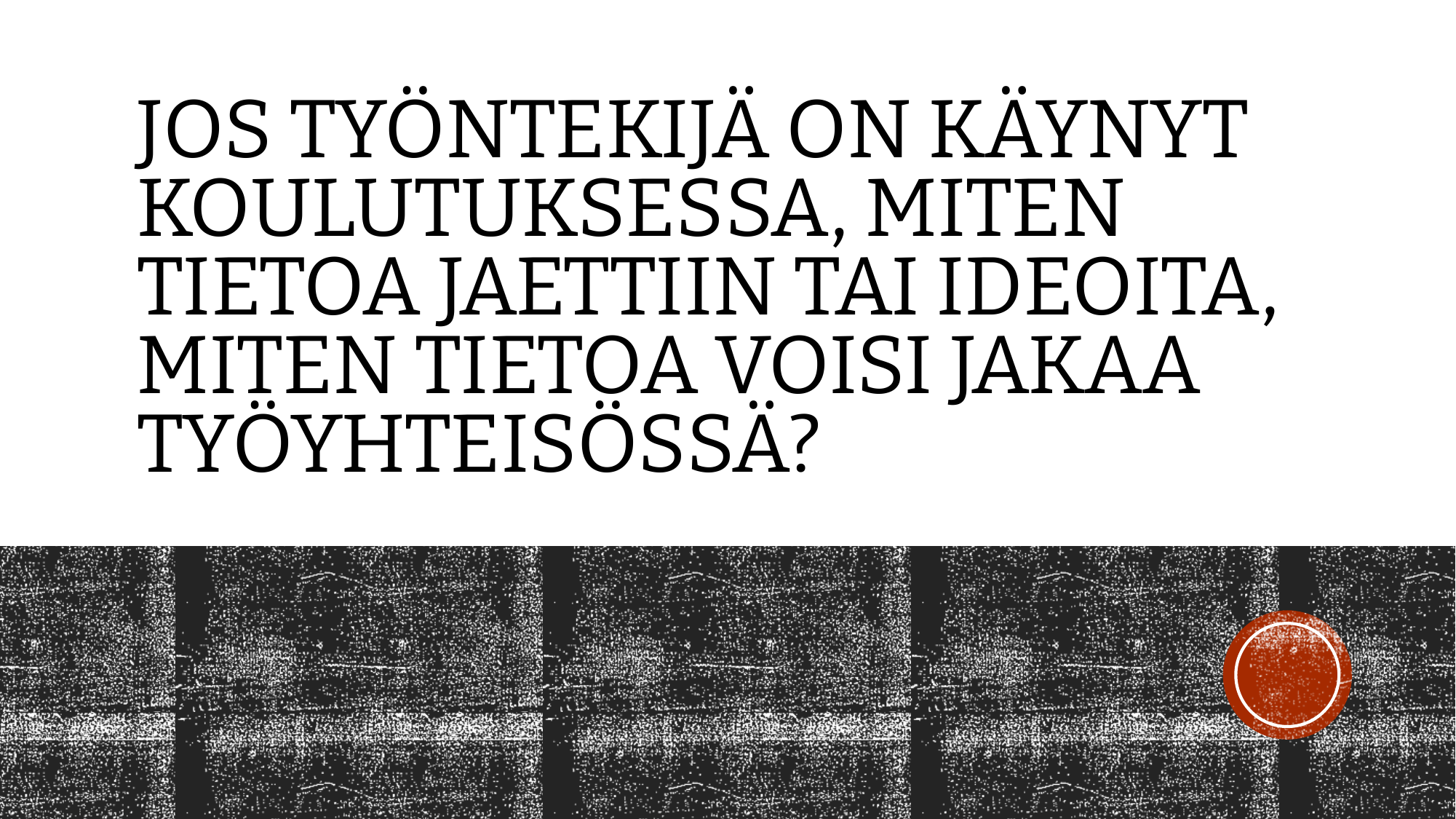

# Jos työntekijä on käynyt koulutuksessa, miten tietoa jaettiin tai ideoita, miten tietoa voisi jakaa työyhteisössä?